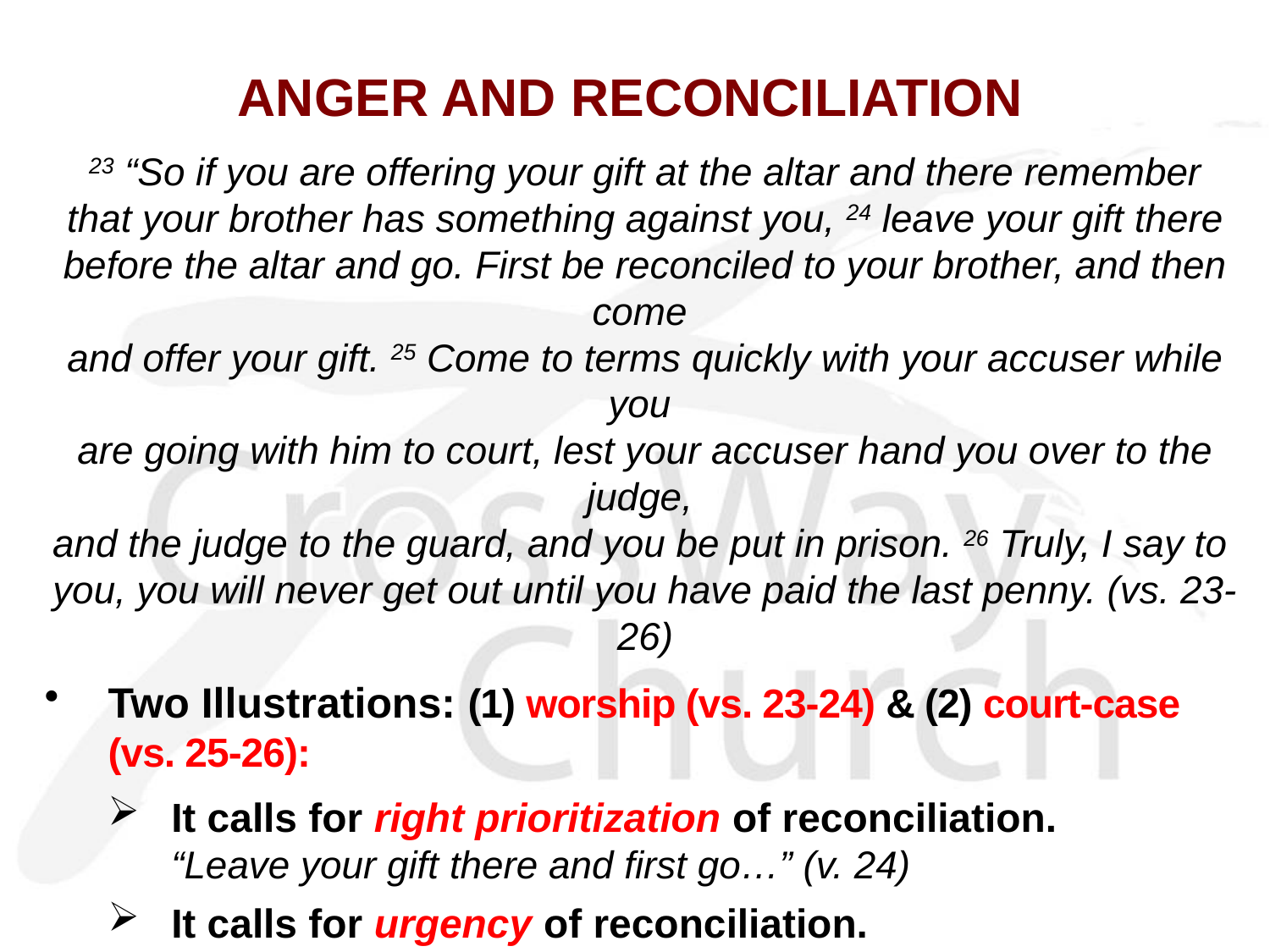

# ANGER AND RECONCILIATION
23 “So if you are offering your gift at the altar and there remember
 that your brother has something against you, 24 leave your gift there
before the altar and go. First be reconciled to your brother, and then come
and offer your gift. 25 Come to terms quickly with your accuser while you
are going with him to court, lest your accuser hand you over to the judge,
and the judge to the guard, and you be put in prison. 26 Truly, I say to
you, you will never get out until you have paid the last penny. (vs. 23-26)

Two Illustrations: (1) worship (vs. 23-24) & (2) court-case (vs. 25-26):

It calls for right prioritization of reconciliation.
“Leave your gift there and first go…” (v. 24)

It calls for urgency of reconciliation.
“Settle matters quickly…” (v. 25)

It calls for deeper application of this commandment—that is, to pursue right relationships.
“be reconciled…then come” (v. 24)